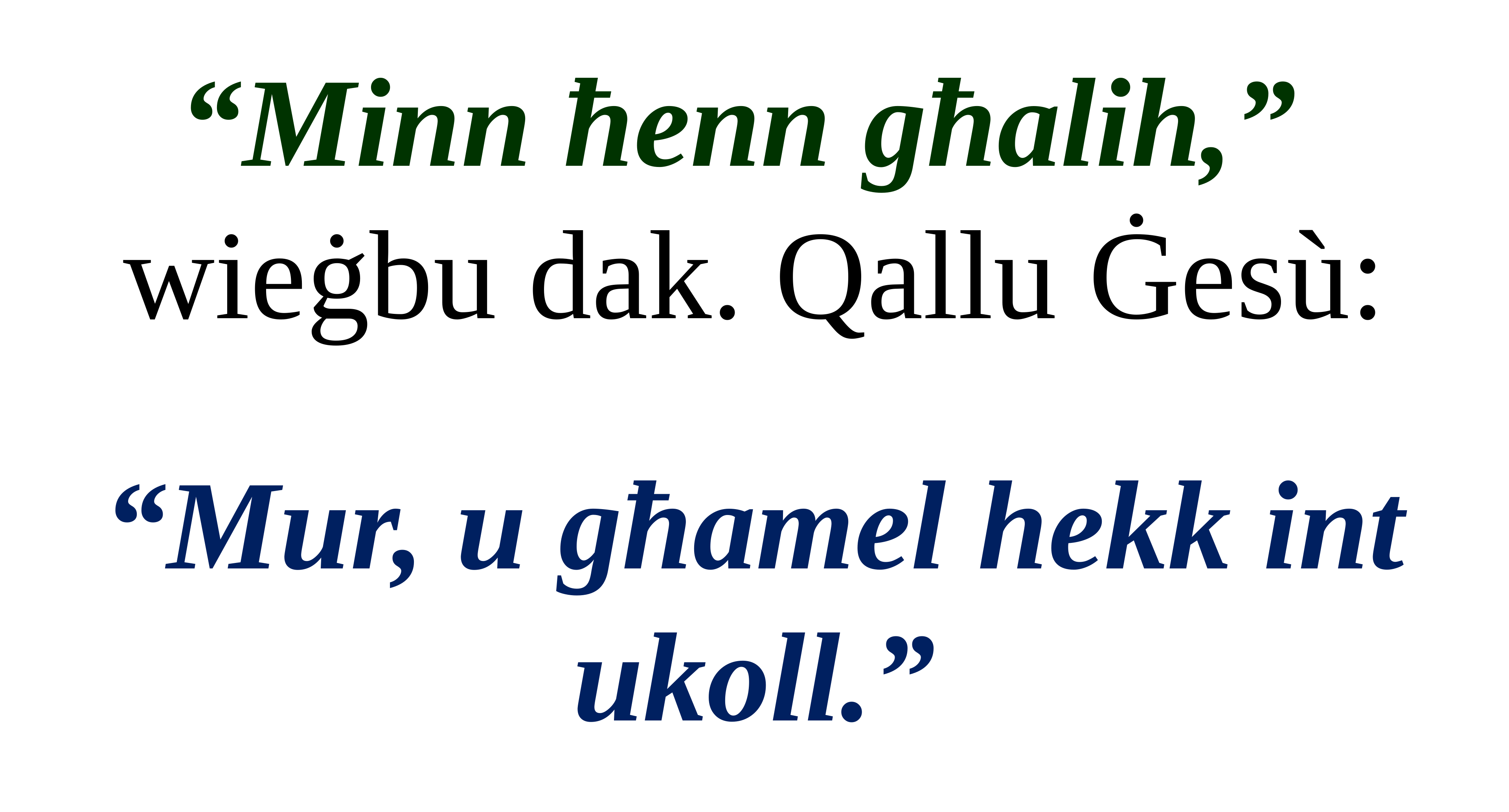

“Minn ħenn għalih,”
wieġbu dak. Qallu Ġesù:

“Mur, u għamel hekk int ukoll.”